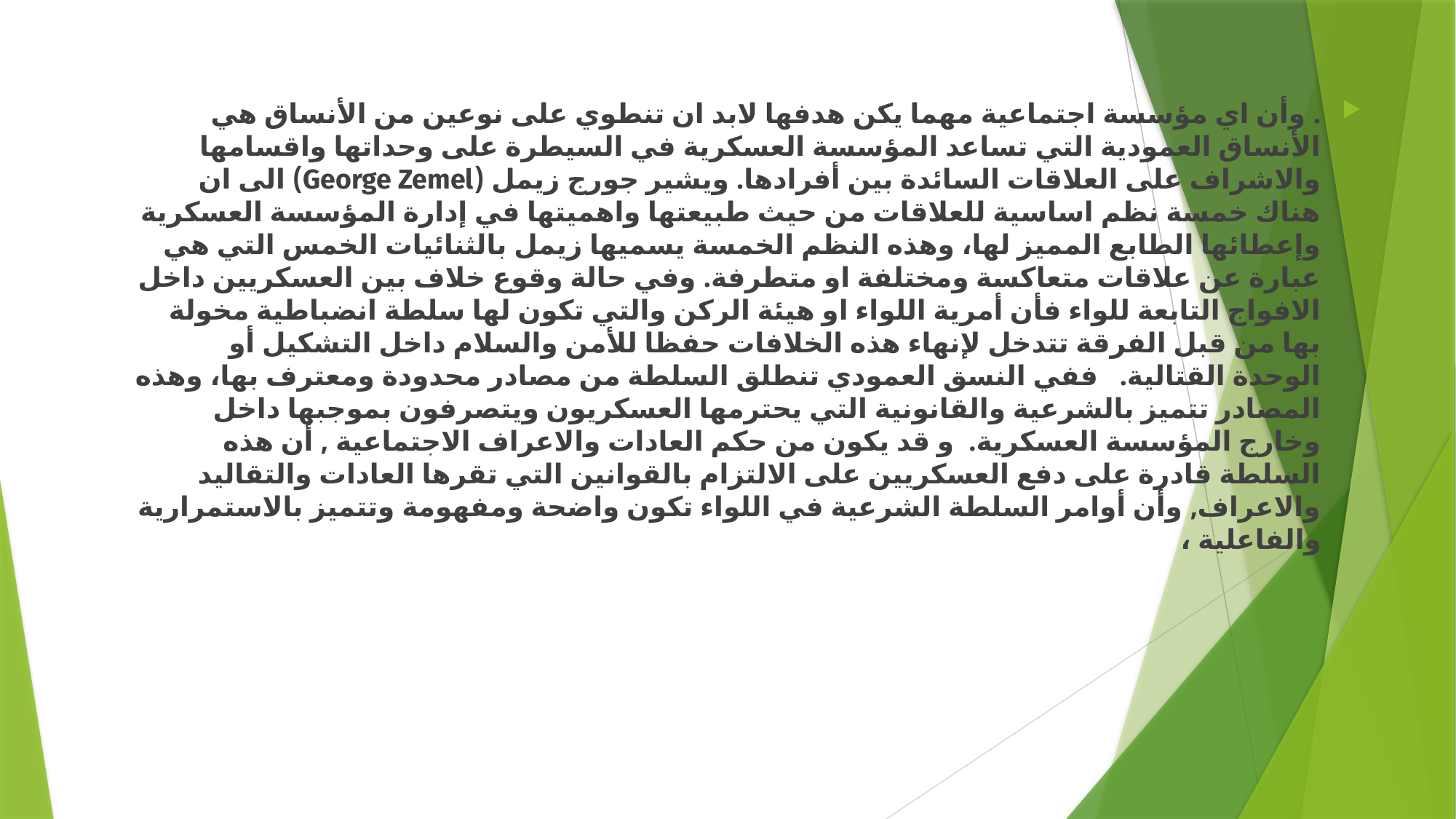

. وأن اي مؤسسة اجتماعية مهما يكن هدفها لابد ان تنطوي على نوعين من الأنساق هي الأنساق العمودية التي تساعد المؤسسة العسكرية في السيطرة على وحداتها واقسامها والاشراف على العلاقات السائدة بين أفرادها. ويشير جورج زيمل (George Zemel) الى ان هناك خمسة نظم اساسية للعلاقات من حيث طبيعتها واهميتها في إدارة المؤسسة العسكرية وإعطائها الطابع المميز لها، وهذه النظم الخمسة يسميها زيمل بالثنائيات الخمس التي هي عبارة عن علاقات متعاكسة ومختلفة او متطرفة. وفي حالة وقوع خلاف بين العسكريين داخل الافواج التابعة للواء فأن أمرية اللواء او هيئة الركن والتي تكون لها سلطة انضباطية مخولة بها من قبل الفرقة تتدخل لإنهاء هذه الخلافات حفظا للأمن والسلام داخل التشكيل أو الوحدة القتالية.   ففي النسق العمودي تنطلق السلطة من مصادر محدودة ومعترف بها، وهذه المصادر تتميز بالشرعية والقانونية التي يحترمها العسكريون ويتصرفون بموجبها داخل وخارج المؤسسة العسكرية.  و قد يكون من حكم العادات والاعراف الاجتماعية , أن هذه السلطة قادرة على دفع العسكريين على الالتزام بالقوانين التي تقرها العادات والتقاليد والاعراف, وأن أوامر السلطة الشرعية في اللواء تكون واضحة ومفهومة وتتميز بالاستمرارية والفاعلية ،